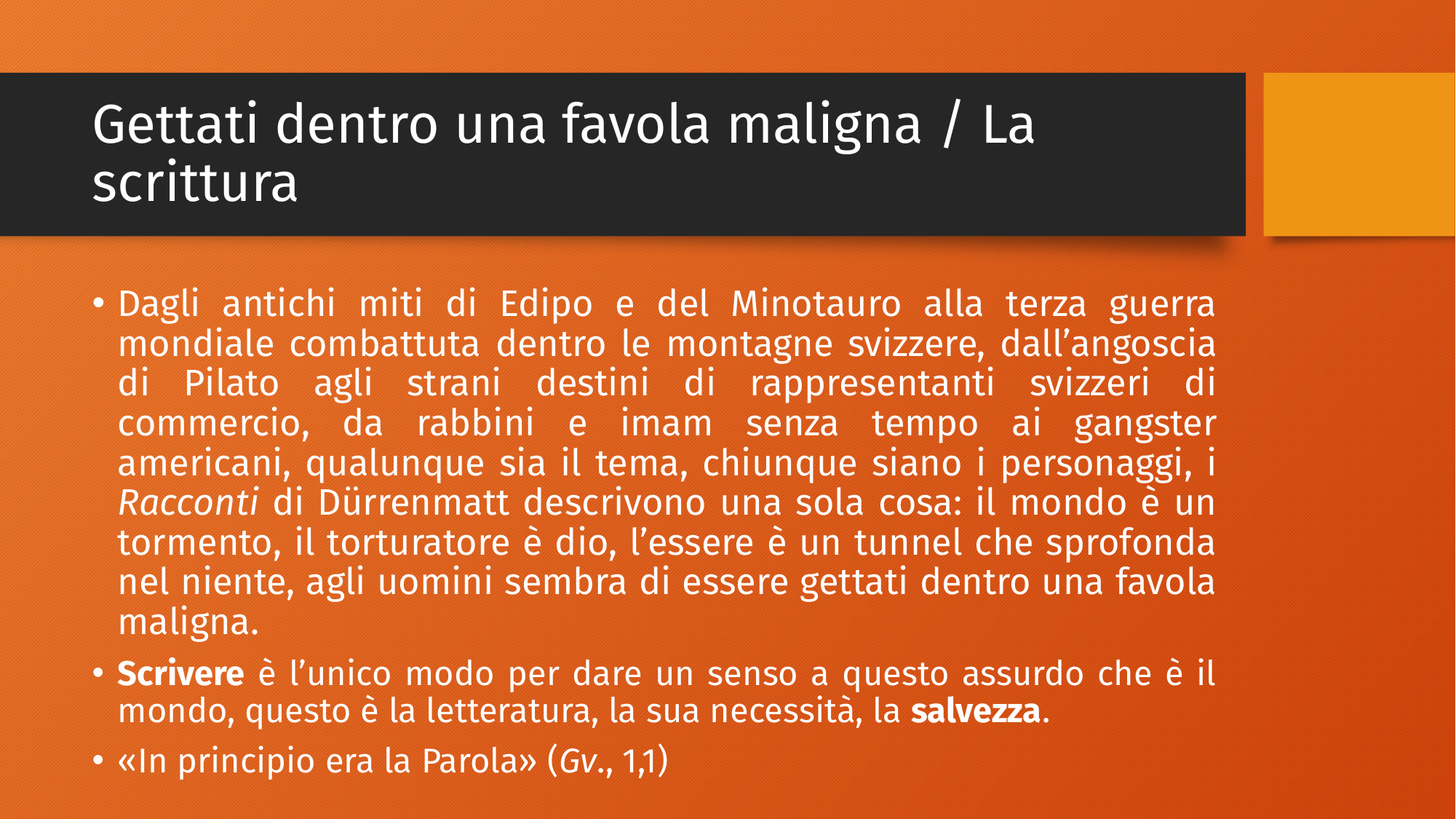

# Gettati dentro una favola maligna / La scrittura
Dagli antichi miti di Edipo e del Minotauro alla terza guerra mondiale combattuta dentro le montagne svizzere, dall’angoscia di Pilato agli strani destini di rappresentanti svizzeri di commercio, da rabbini e imam senza tempo ai gangster americani, qualunque sia il tema, chiunque siano i personaggi, i Racconti di Dürrenmatt descrivono una sola cosa: il mondo è un tormento, il torturatore è dio, l’essere è un tunnel che sprofonda nel niente, agli uomini sembra di essere gettati dentro una favola maligna.
Scrivere è l’unico modo per dare un senso a questo assurdo che è il mondo, questo è la letteratura, la sua necessità, la salvezza.
«In principio era la Parola» (Gv., 1,1)